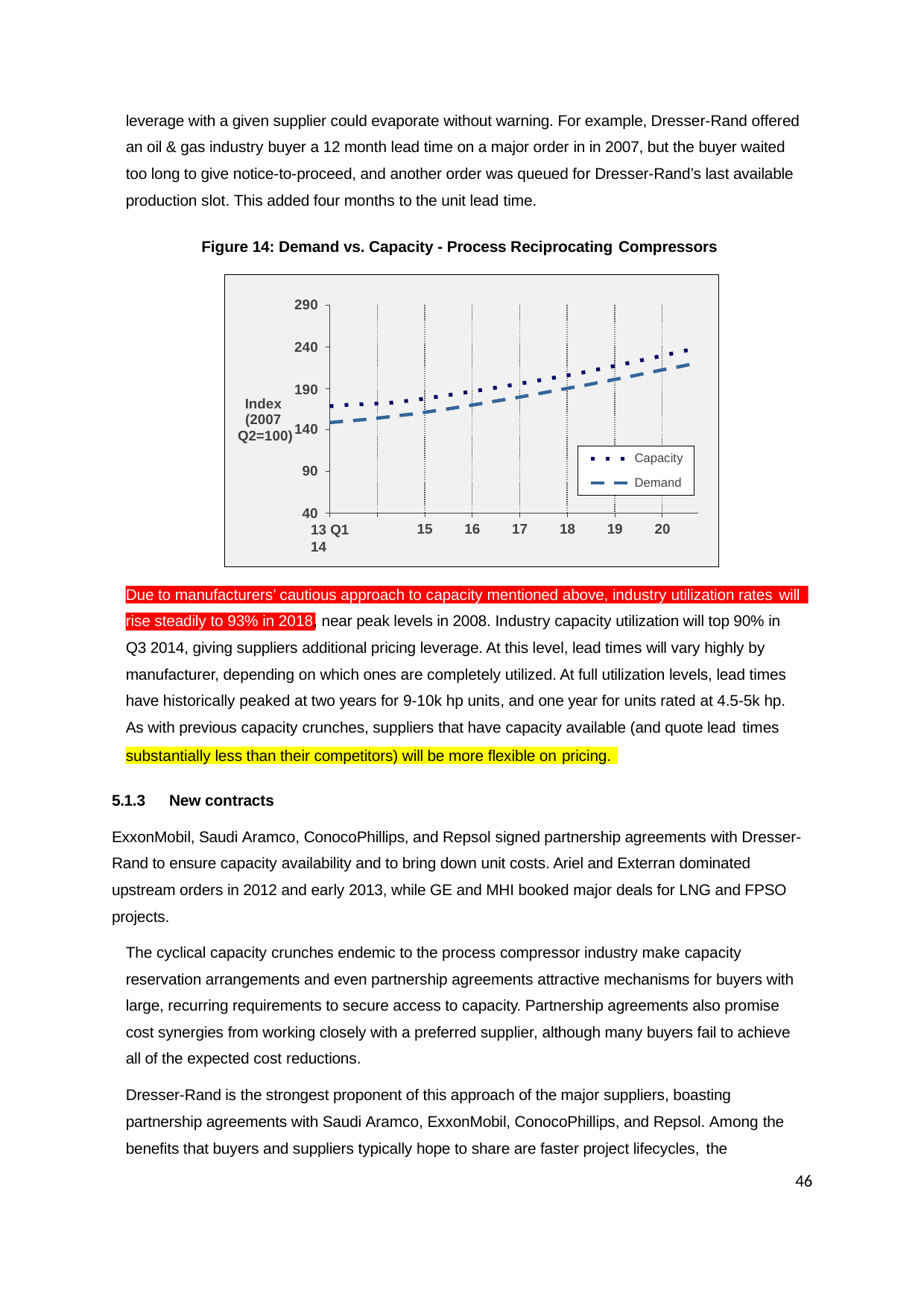

leverage with a given supplier could evaporate without warning. For example, Dresser-Rand offered  an oil & gas industry buyer a 12 month lead time on a major order in in 2007, but the buyer waited  too long to give notice-to-proceed, and another order was queued for Dresser-Rand’s last available  production slot. This added four months to the unit lead time.

Figure 14: Demand vs. Capacity - Process Reciprocating Compressors

290

240

190

Index  (2007  Q2=100)
140

Capacity
Demand

90

40
13 Q1	14

15
16
17
18
19
20
Due to manufacturers’ cautious approach to capacity mentioned above, industry utilization rates will
rise steadily to 93% in 2018, near peak levels in 2008. Industry capacity utilization will top 90% in  Q3 2014, giving suppliers additional pricing leverage. At this level, lead times will vary highly by  manufacturer, depending on which ones are completely utilized. At full utilization levels, lead times  have historically peaked at two years for 9-10k hp units, and one year for units rated at 4.5-5k hp.  As with previous capacity crunches, suppliers that have capacity available (and quote lead times

substantially less than their competitors) will be more flexible on pricing.
5.1.3	New contracts
ExxonMobil, Saudi Aramco, ConocoPhillips, and Repsol signed partnership agreements with Dresser-  Rand to ensure capacity availability and to bring down unit costs. Ariel and Exterran dominated  upstream orders in 2012 and early 2013, while GE and MHI booked major deals for LNG and FPSO  projects.
The cyclical capacity crunches endemic to the process compressor industry make capacity  reservation arrangements and even partnership agreements attractive mechanisms for buyers with  large, recurring requirements to secure access to capacity. Partnership agreements also promise  cost synergies from working closely with a preferred supplier, although many buyers fail to achieve  all of the expected cost reductions.
Dresser-Rand is the strongest proponent of this approach of the major suppliers, boasting  partnership agreements with Saudi Aramco, ExxonMobil, ConocoPhillips, and Repsol. Among the  benefits that buyers and suppliers typically hope to share are faster project lifecycles, the
46